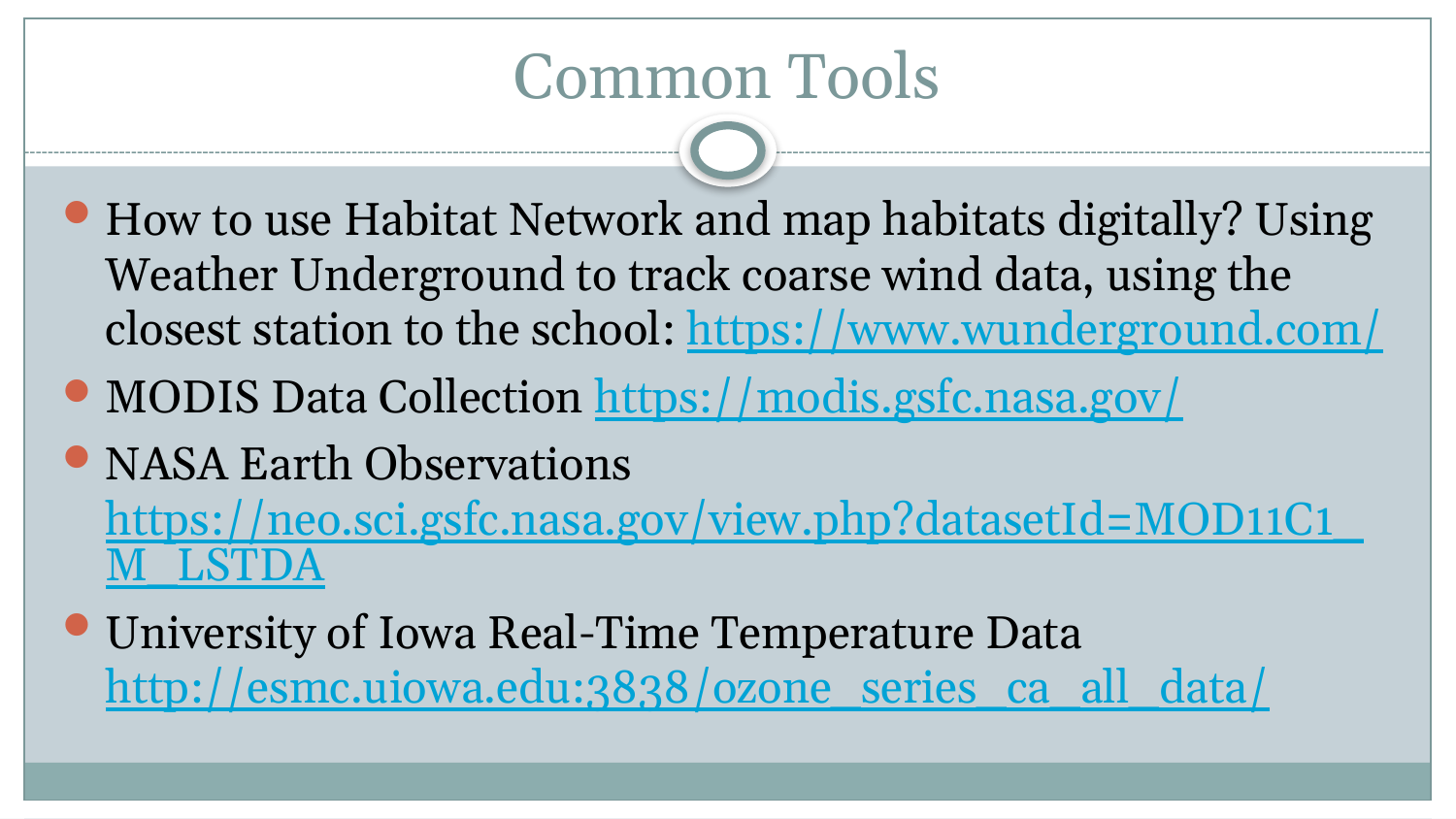

# Common Tools
How to use Habitat Network and map habitats digitally? Using Weather Underground to track coarse wind data, using the closest station to the school: https://www.wunderground.com/
MODIS Data Collection https://modis.gsfc.nasa.gov/
NASA Earth Observations https://neo.sci.gsfc.nasa.gov/view.php?datasetId=MOD11C1_M_LSTDA
University of Iowa Real-Time Temperature Data http://esmc.uiowa.edu:3838/ozone_series_ca_all_data/